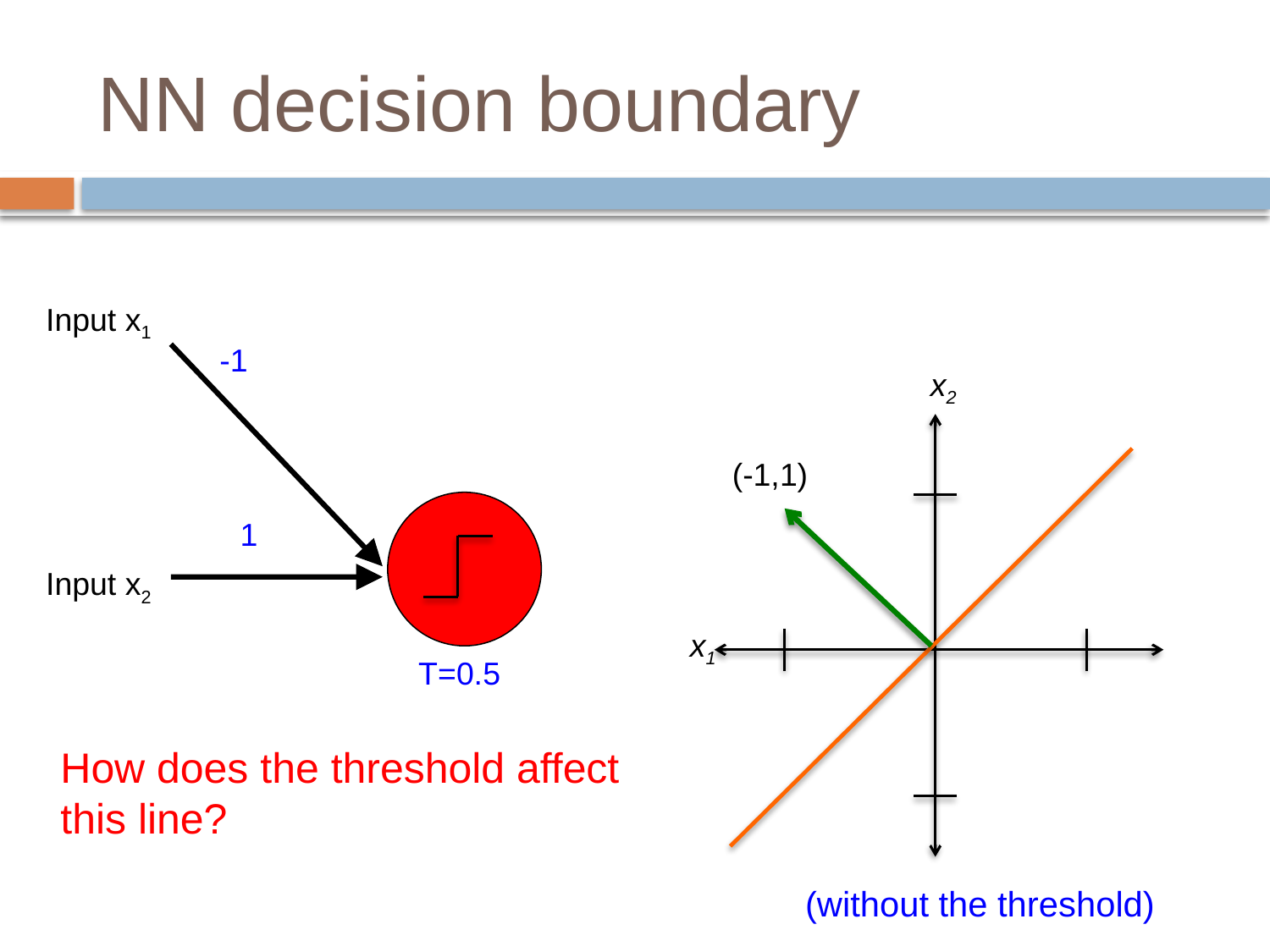

# NN decision boundary
Input x1
-1

x2
(-1,1)

1
Input x2

x1
T=0.5
How does the threshold affect this line?
(without the threshold)